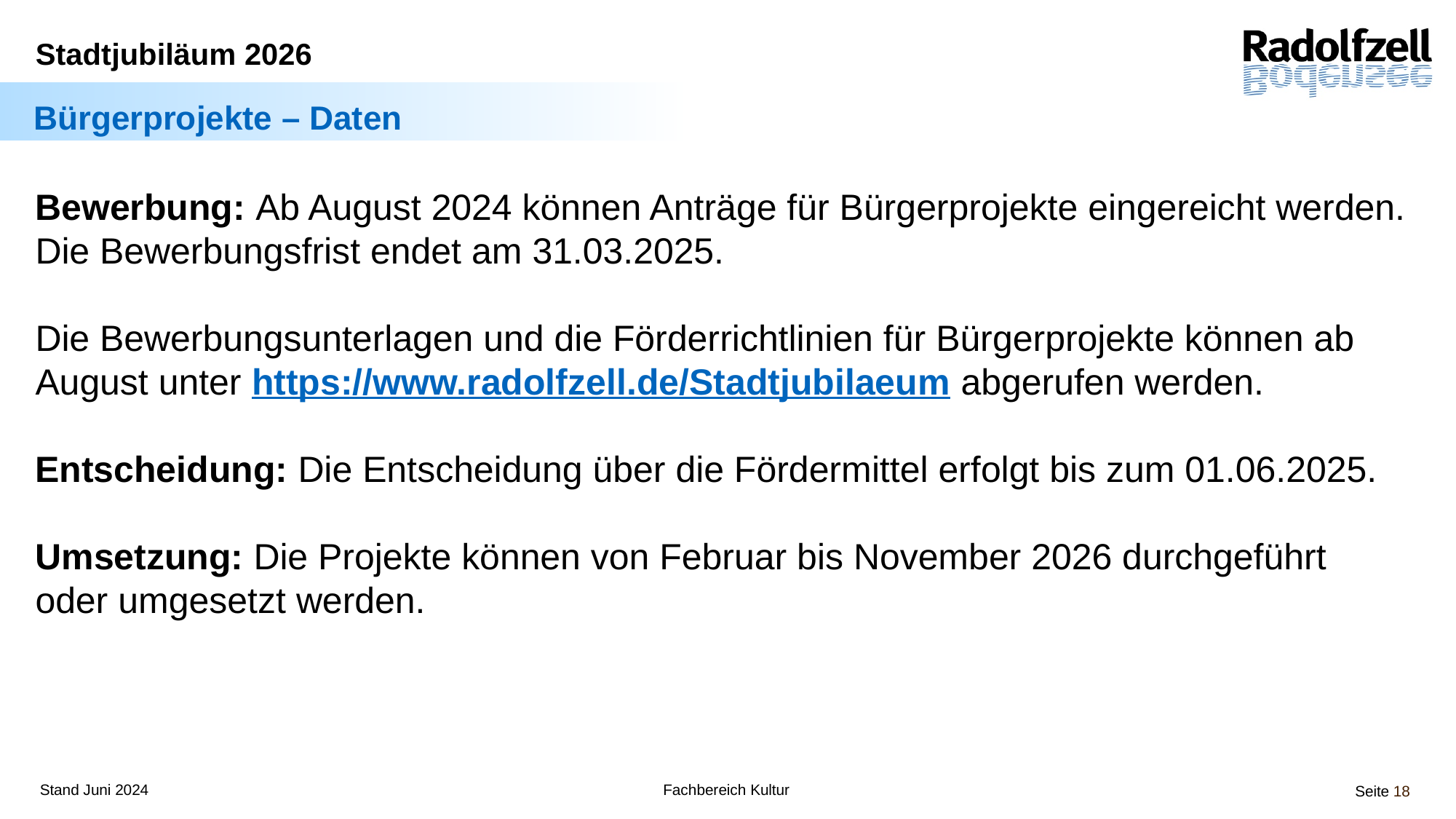

Bürgerprojekte – Daten

Bewerbung: Ab August 2024 können Anträge für Bürgerprojekte eingereicht werden. Die Bewerbungsfrist endet am 31.03.2025.

Die Bewerbungsunterlagen und die Förderrichtlinien für Bürgerprojekte können ab August unter https://www.radolfzell.de/Stadtjubilaeum abgerufen werden.

Entscheidung: Die Entscheidung über die Fördermittel erfolgt bis zum 01.06.2025.

Umsetzung: Die Projekte können von Februar bis November 2026 durchgeführt
oder umgesetzt werden.
Genuss
Genuss
Geschichte
Gemeinschaft
Gemeinsam feiern
Bürgerprojekte
Abwechslungs-
reiches Programm
Etwas über das Jubiläumsjahr hinaus schaffen
Offener Tisch